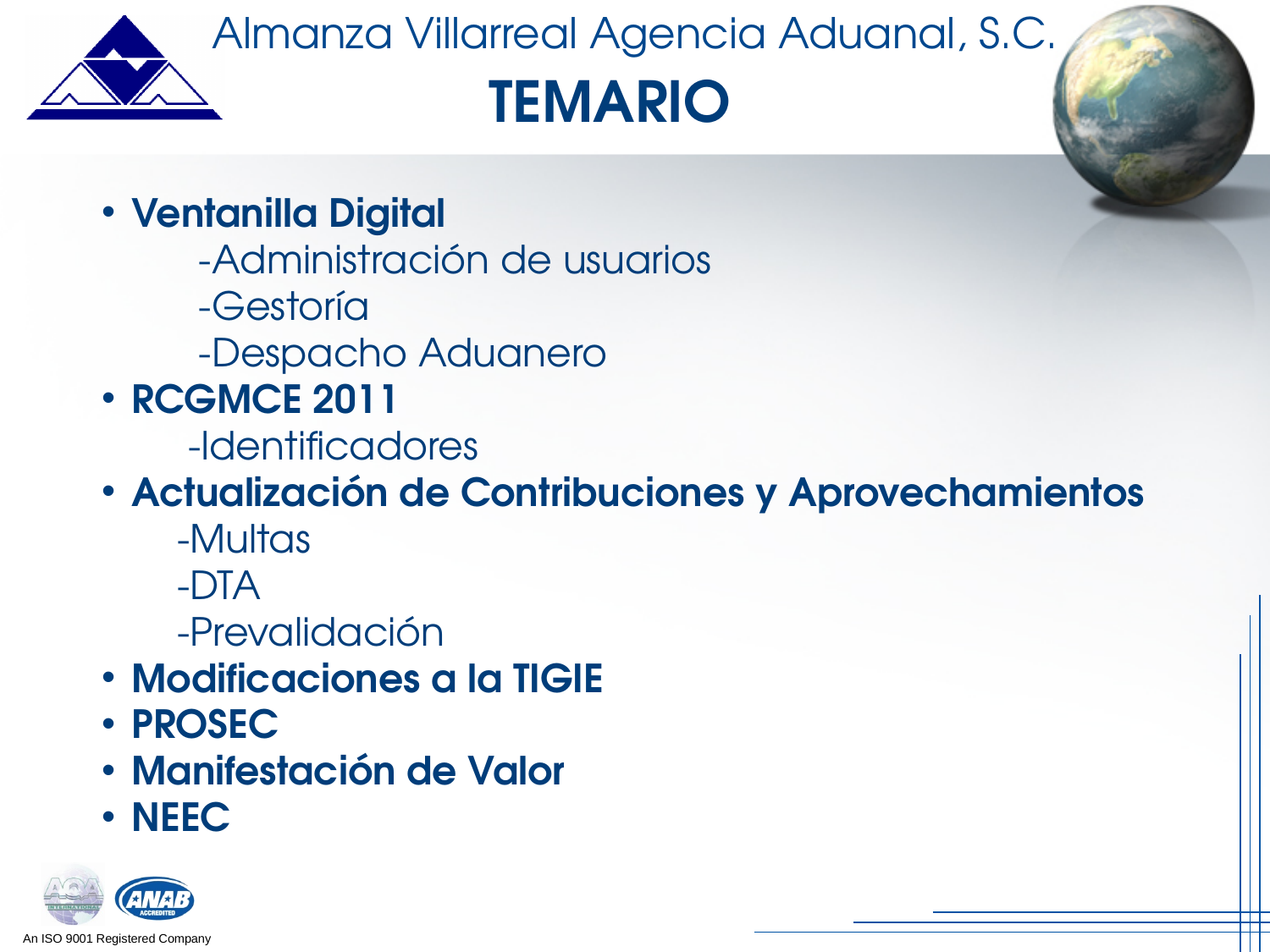

Almanza Villarreal Agencia Aduanal, S.C.

TEMARIO

Ventanilla Digital
         -Administración de usuarios
         -Gestoría
         -Despacho Aduanero
RCGMCE 2011
        -Identificadores
Actualización de Contribuciones y Aprovechamientos
       -Multas
       -DTA
       -Prevalidación
Modificaciones a la TIGIE
PROSEC
Manifestación de Valor
NEEC